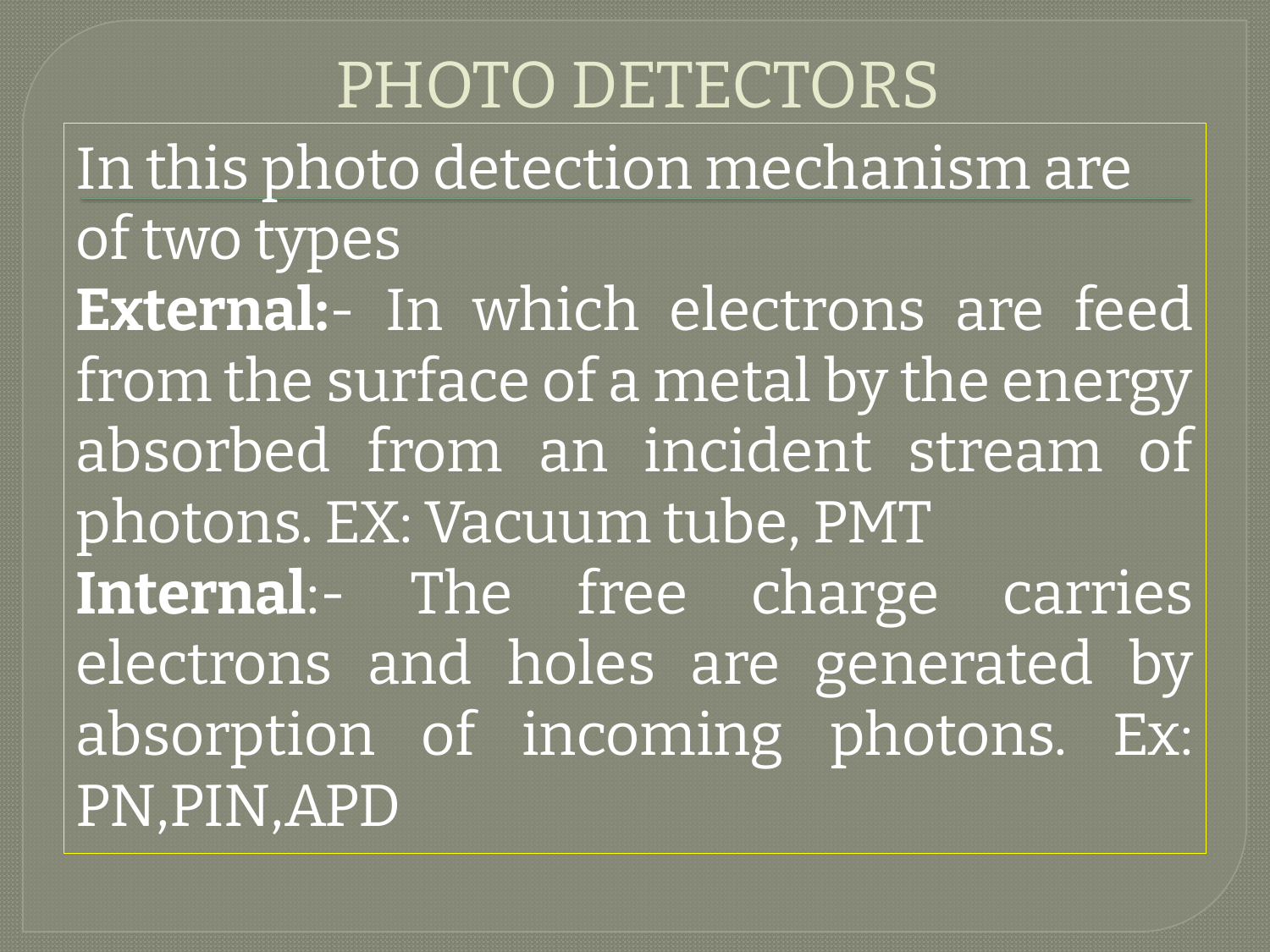

# PHOTO DETECTORS
In this photo detection mechanism are of two types
External:- In which electrons are feed from the surface of a metal by the energy absorbed from an incident stream of photons. EX: Vacuum tube, PMT
Internal:- The free charge carries electrons and holes are generated by absorption of incoming photons. Ex: PN,PIN,APD